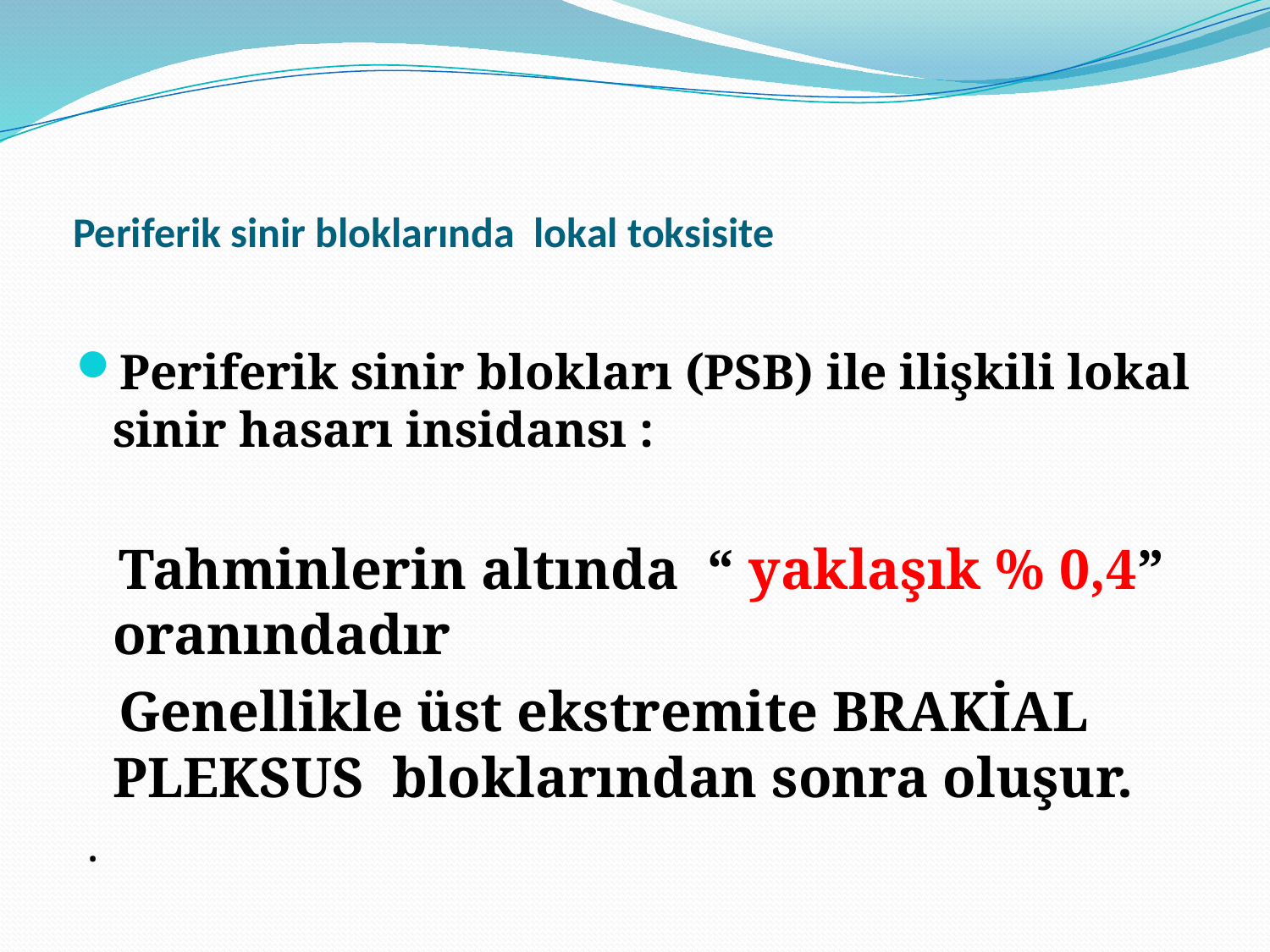

# Periferik sinir bloklarında  lokal toksisite

Periferik sinir blokları (PSB) ile ilişkili lokal sinir hasarı insidansı :

   Tahminlerin altında  “ yaklaşık % 0,4” oranındadır
   Genellikle üst ekstremite BRAKİAL  PLEKSUS  bloklarından sonra oluşur.
 .